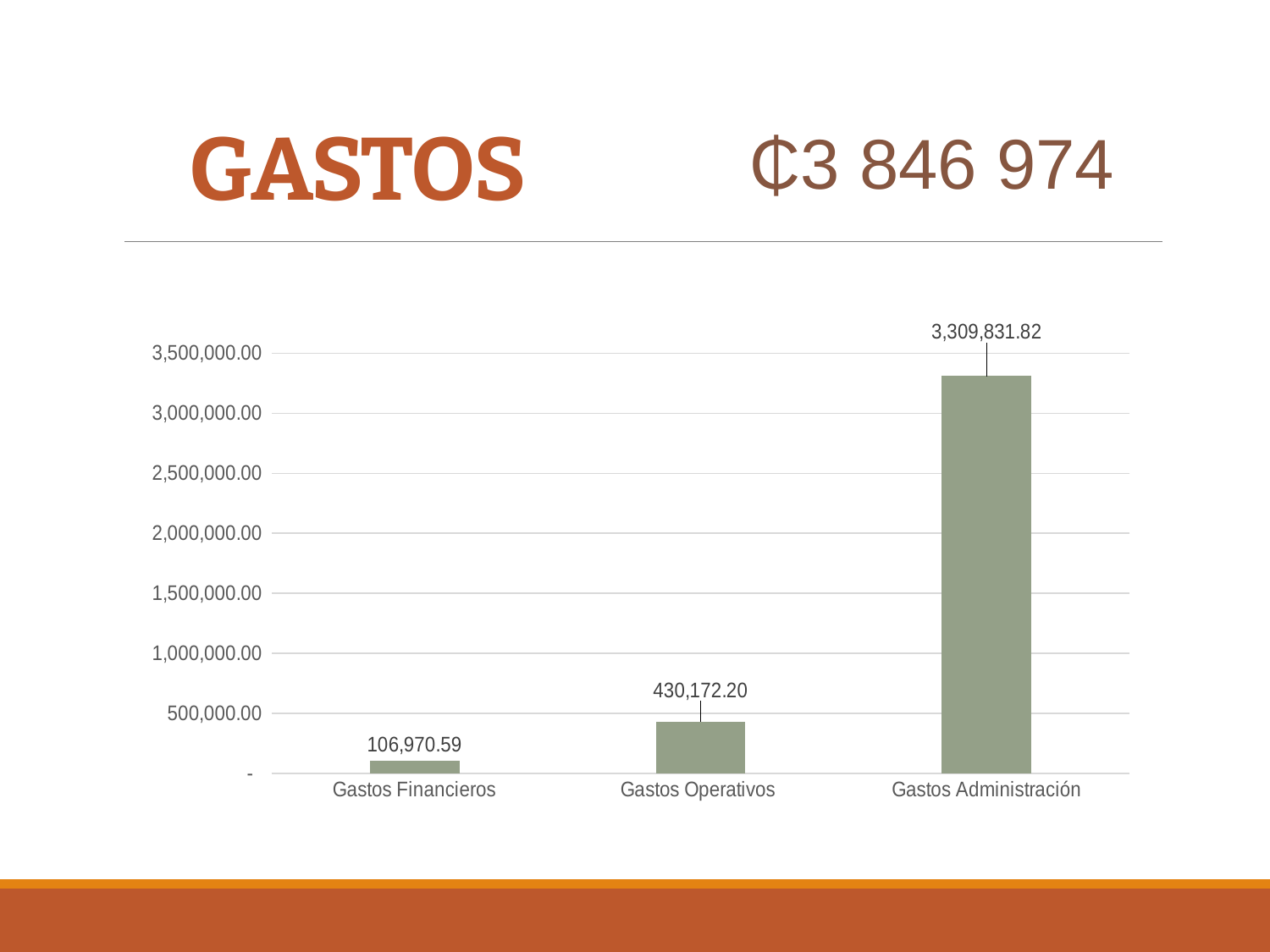

GASTOS
₵3 846 974

### Chart

| Category |  Ventas  |
|---|---|
| Gastos Financieros | 106970.59 |
| Gastos Operativos  | 430172.2 |
| Gastos Administración | 3309831.82 |